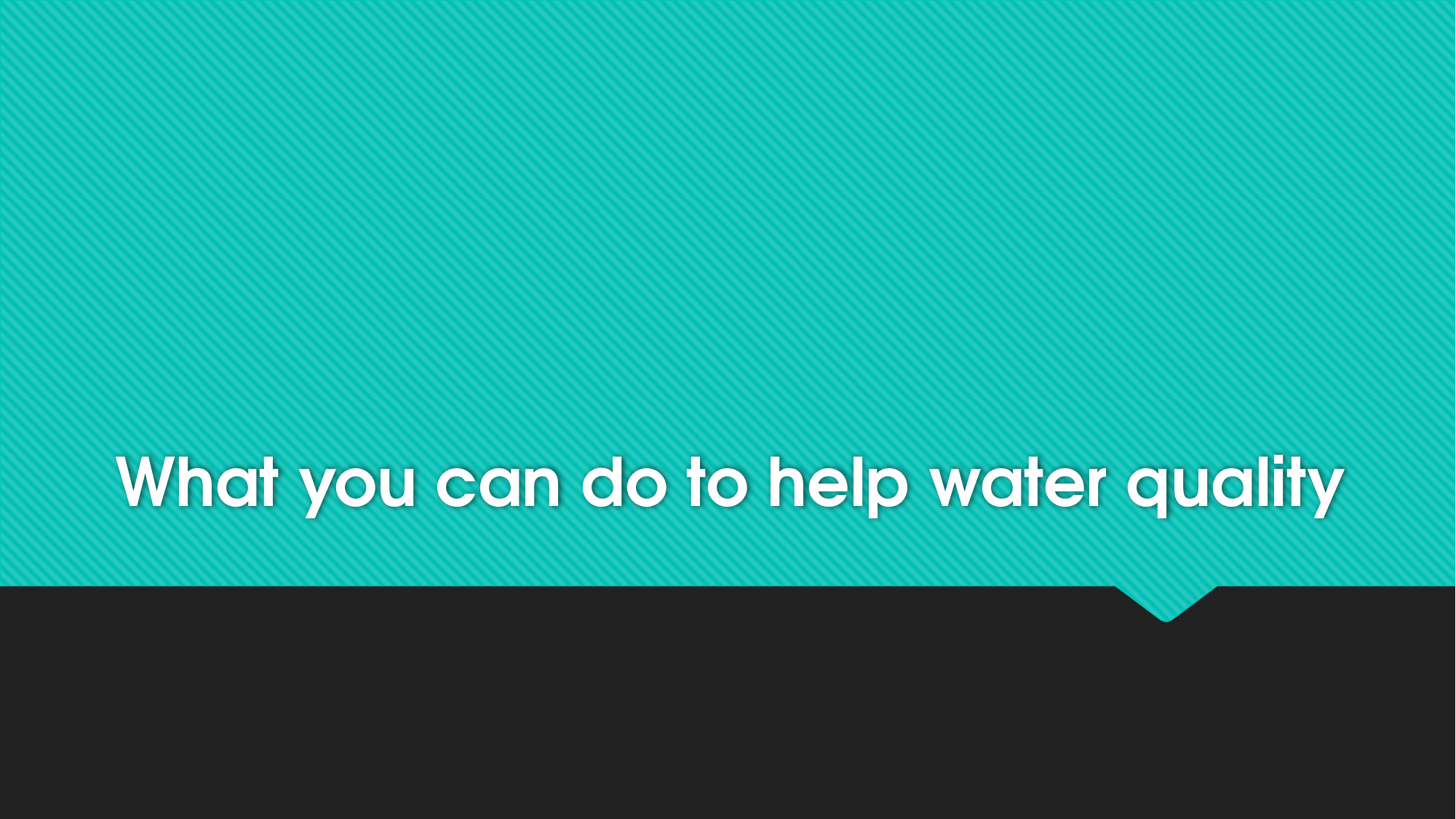

# What you can do to help water quality